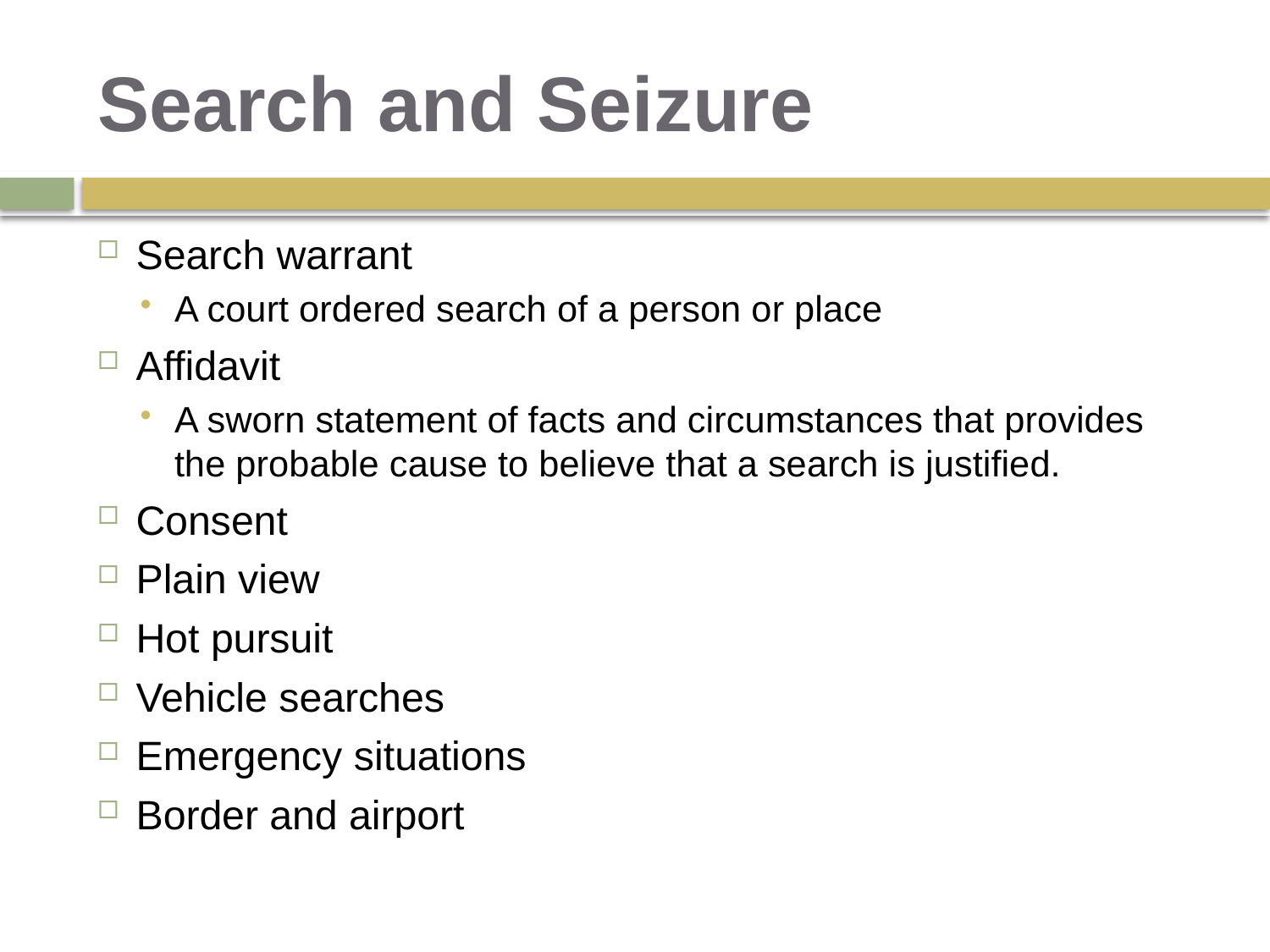

# Search and Seizure
Search warrant
A court ordered search of a person or place
Affidavit
A sworn statement of facts and circumstances that provides the probable cause to believe that a search is justified.
Consent
Plain view
Hot pursuit
Vehicle searches
Emergency situations
Border and airport